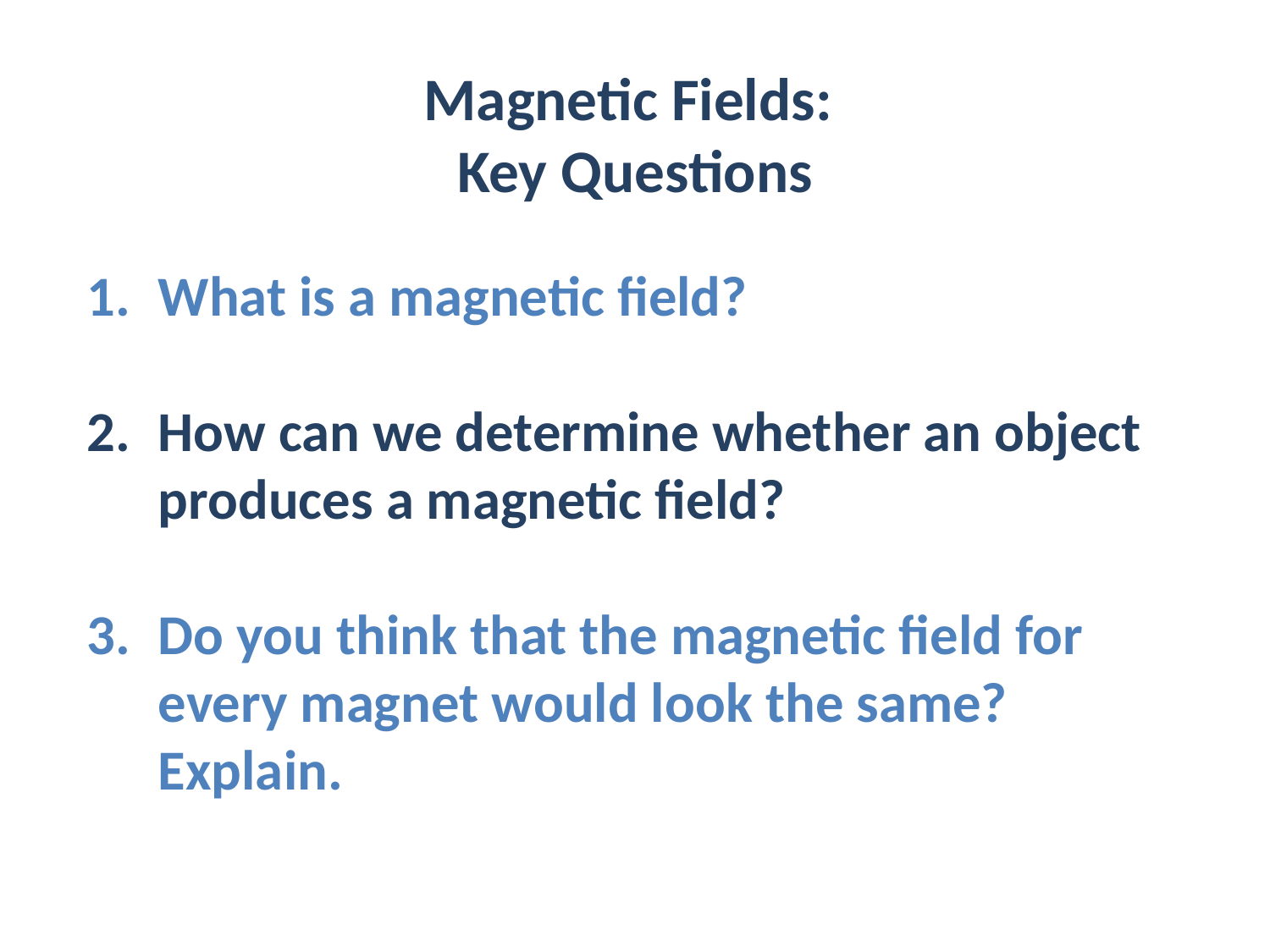

Magnetic Fields:
Key Questions
What is a magnetic field?
How can we determine whether an object produces a magnetic field?
Do you think that the magnetic field for every magnet would look the same? Explain.